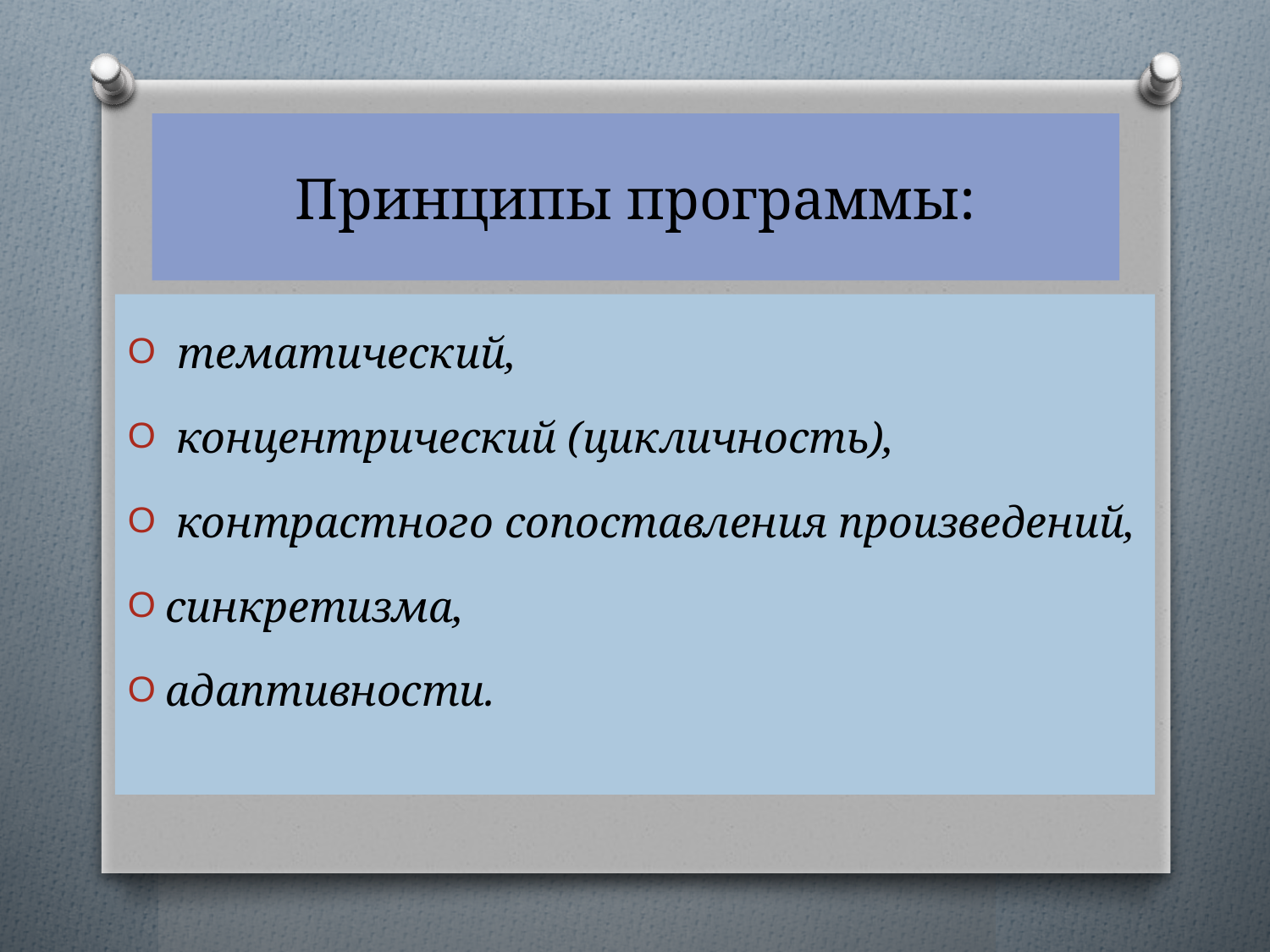

# Принципы программы:
 тематический,
 концентрический (цикличность),
 контрастного сопоставления произведений,
синкретизма,
адаптивности.